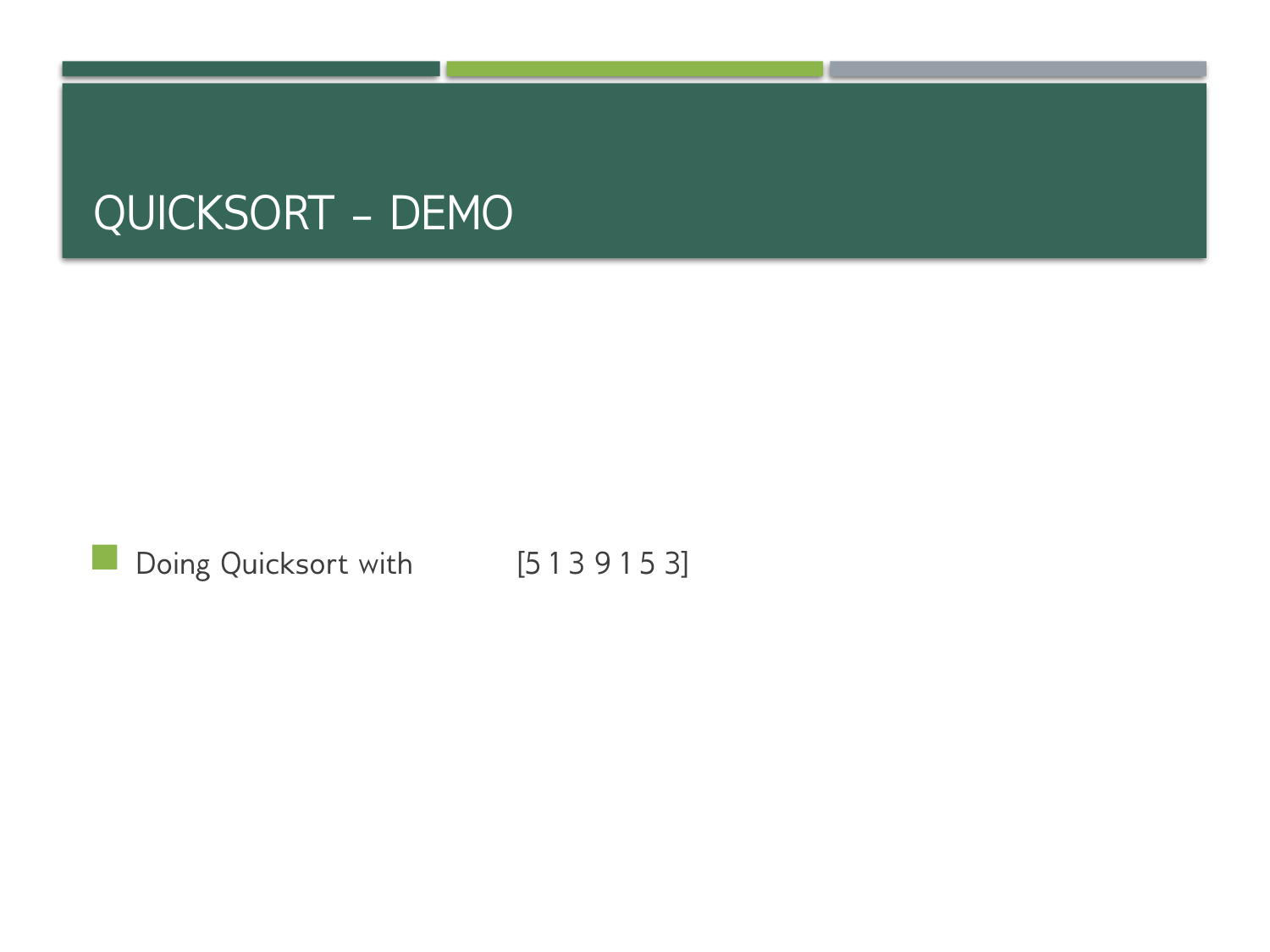

# Quicksort – demo
Doing Quicksort with 	[5 1 3 9 1 5 3]